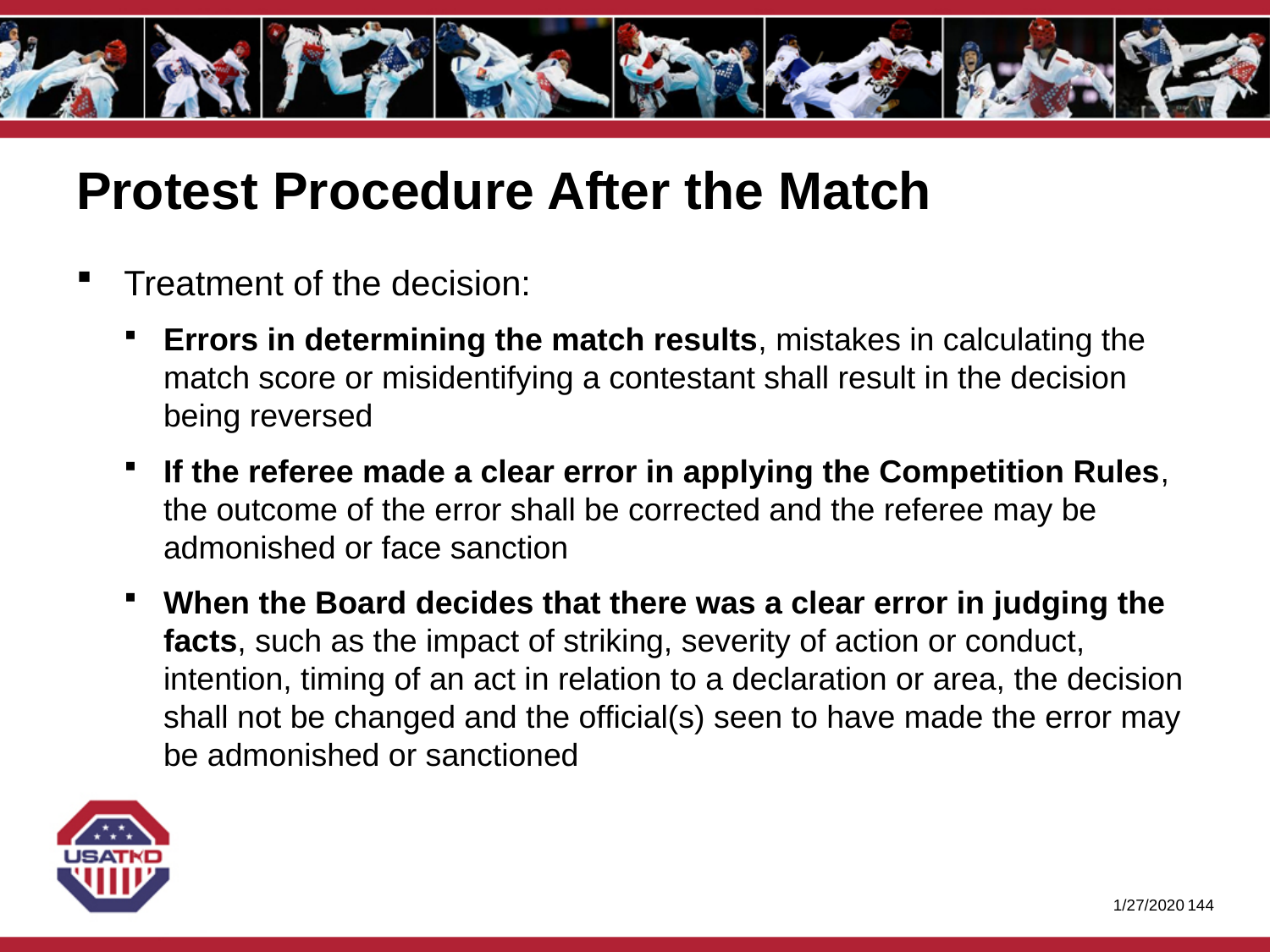

# Protest Procedure After the Match
Treatment of the decision:
Errors in determining the match results, mistakes in calculating the match score or misidentifying a contestant shall result in the decision being reversed
If the referee made a clear error in applying the Competition Rules, the outcome of the error shall be corrected and the referee may be admonished or face sanction
When the Board decides that there was a clear error in judging the facts, such as the impact of striking, severity of action or conduct, intention, timing of an act in relation to a declaration or area, the decision shall not be changed and the official(s) seen to have made the error may be admonished or sanctioned
1/27/2020
144